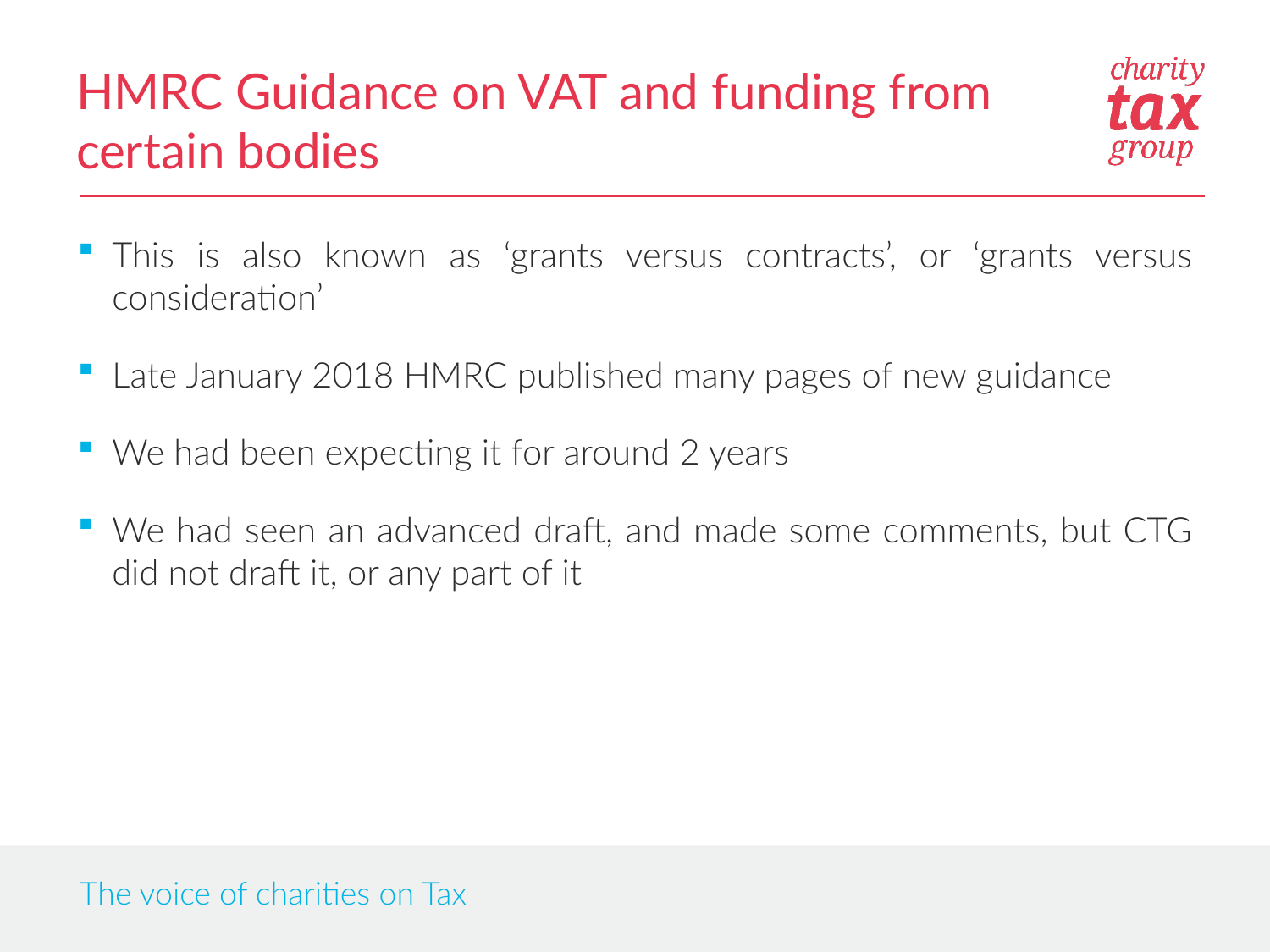

HMRC Guidance on VAT and funding from certain bodies
This is also known as ‘grants versus contracts’, or ‘grants versus consideration’
Late January 2018 HMRC published many pages of new guidance
We had been expecting it for around 2 years
We had seen an advanced draft, and made some comments, but CTG did not draft it, or any part of it
The voice of charities on Tax